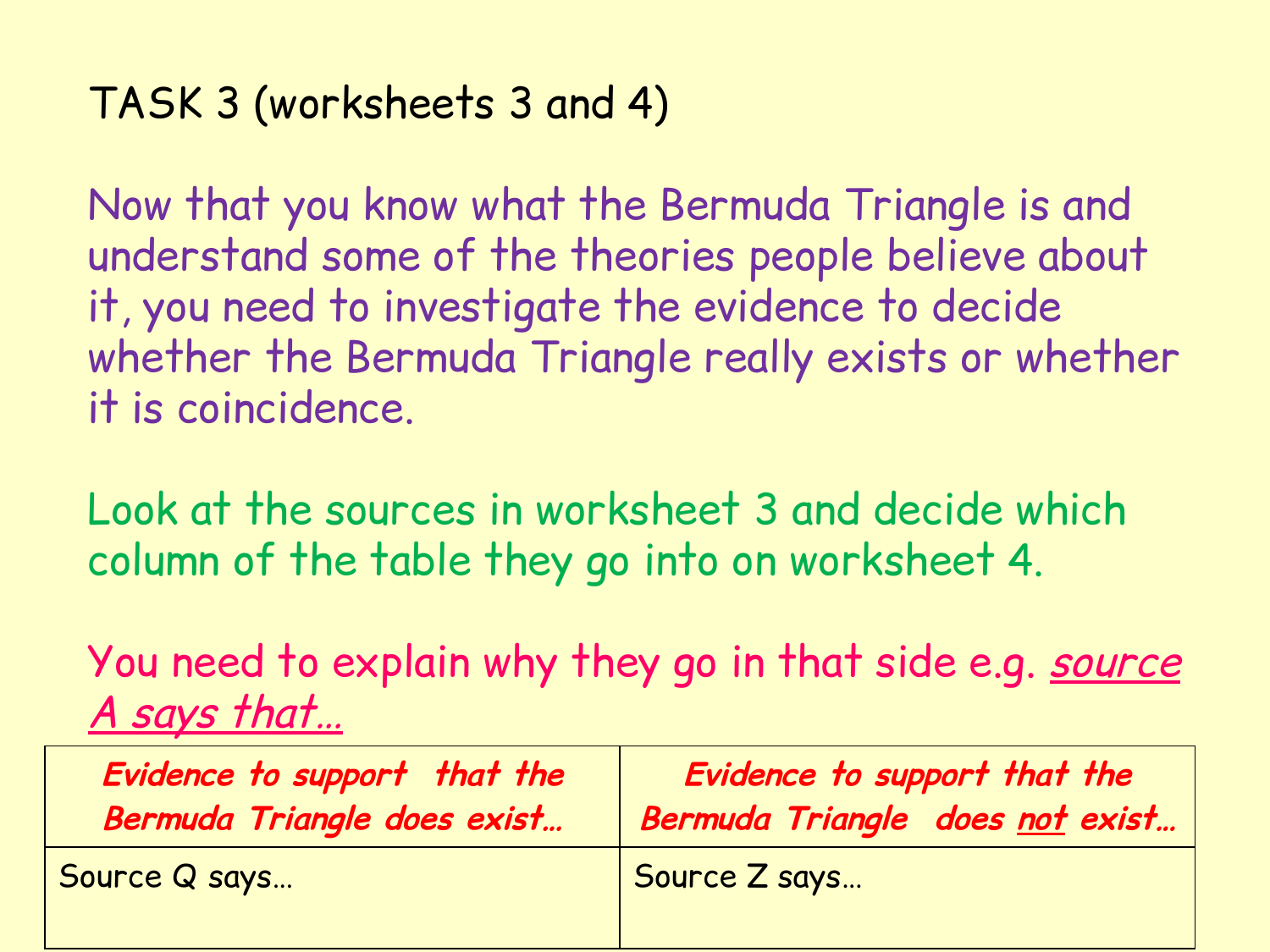

# TASK 3 (worksheets 3 and 4) Now that you know what the Bermuda Triangle is and understand some of the theories people believe about it, you need to investigate the evidence to decide whether the Bermuda Triangle really exists or whether it is coincidence. Look at the sources in worksheet 3 and decide which column of the table they go into on worksheet 4. You need to explain why they go in that side e.g. source A says that…
| Evidence to support that the Bermuda Triangle does exist… | Evidence to support that the Bermuda Triangle does not exist… |
| --- | --- |
| Source Q says… | Source Z says… |